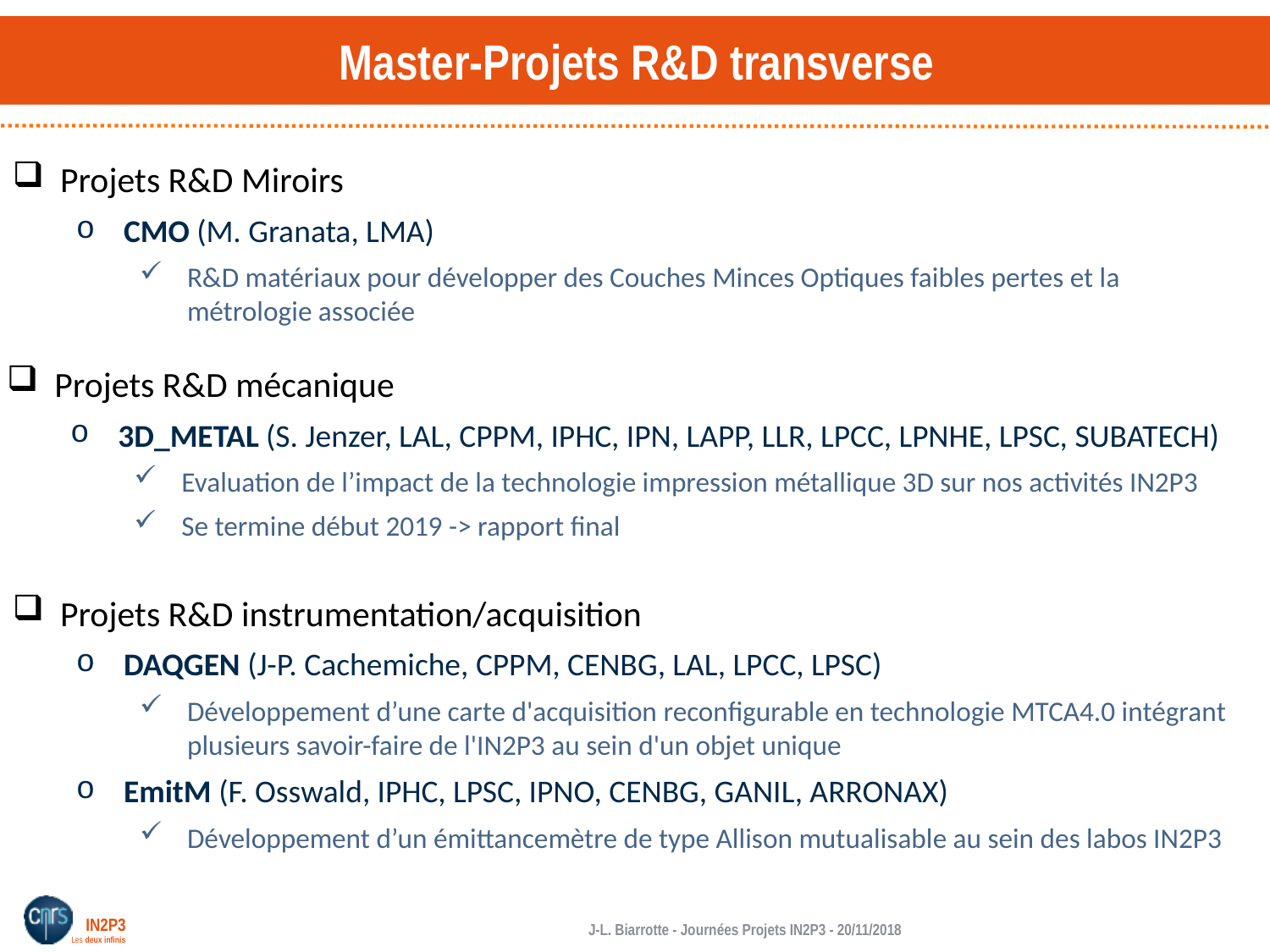

# Master-Projets R&D transverse

Projets R&D Miroirs
CMO (M. Granata, LMA)
R&D matériaux pour développer des Couches Minces Optiques faibles pertes et la métrologie associée
Projets R&D mécanique
3D_METAL (S. Jenzer, LAL, CPPM, IPHC, IPN, LAPP, LLR, LPCC, LPNHE, LPSC, SUBATECH)
Evaluation de l’impact de la technologie impression métallique 3D sur nos activités IN2P3
Se termine début 2019 -> rapport final
Projets R&D instrumentation/acquisition
DAQGEN (J-P. Cachemiche, CPPM, CENBG, LAL, LPCC, LPSC)
Développement d’une carte d'acquisition reconfigurable en technologie MTCA4.0 intégrant plusieurs savoir-faire de l'IN2P3 au sein d'un objet unique
EmitM (F. Osswald, IPHC, LPSC, IPNO, CENBG, GANIL, ARRONAX)
Développement d’un émittancemètre de type Allison mutualisable au sein des labos IN2P3

J-L. Biarrotte - Journées Projets IN2P3 - 20/11/2018